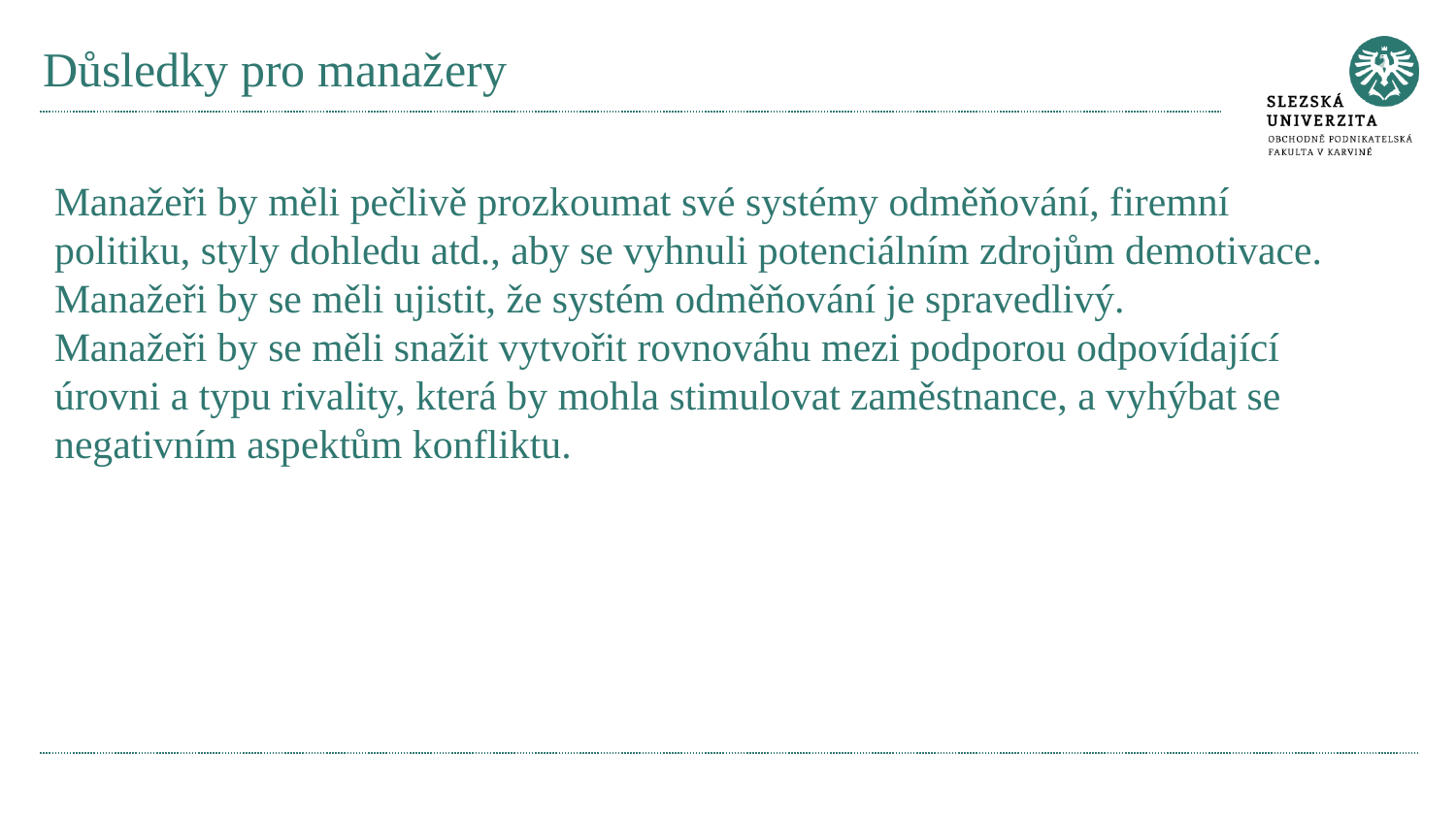

# Důsledky pro manažery

Manažeři by měli pečlivě prozkoumat své systémy odměňování, firemní politiku, styly dohledu atd., aby se vyhnuli potenciálním zdrojům demotivace.
Manažeři by se měli ujistit, že systém odměňování je spravedlivý.
Manažeři by se měli snažit vytvořit rovnováhu mezi podporou odpovídající úrovni a typu rivality, která by mohla stimulovat zaměstnance, a vyhýbat se negativním aspektům konfliktu.